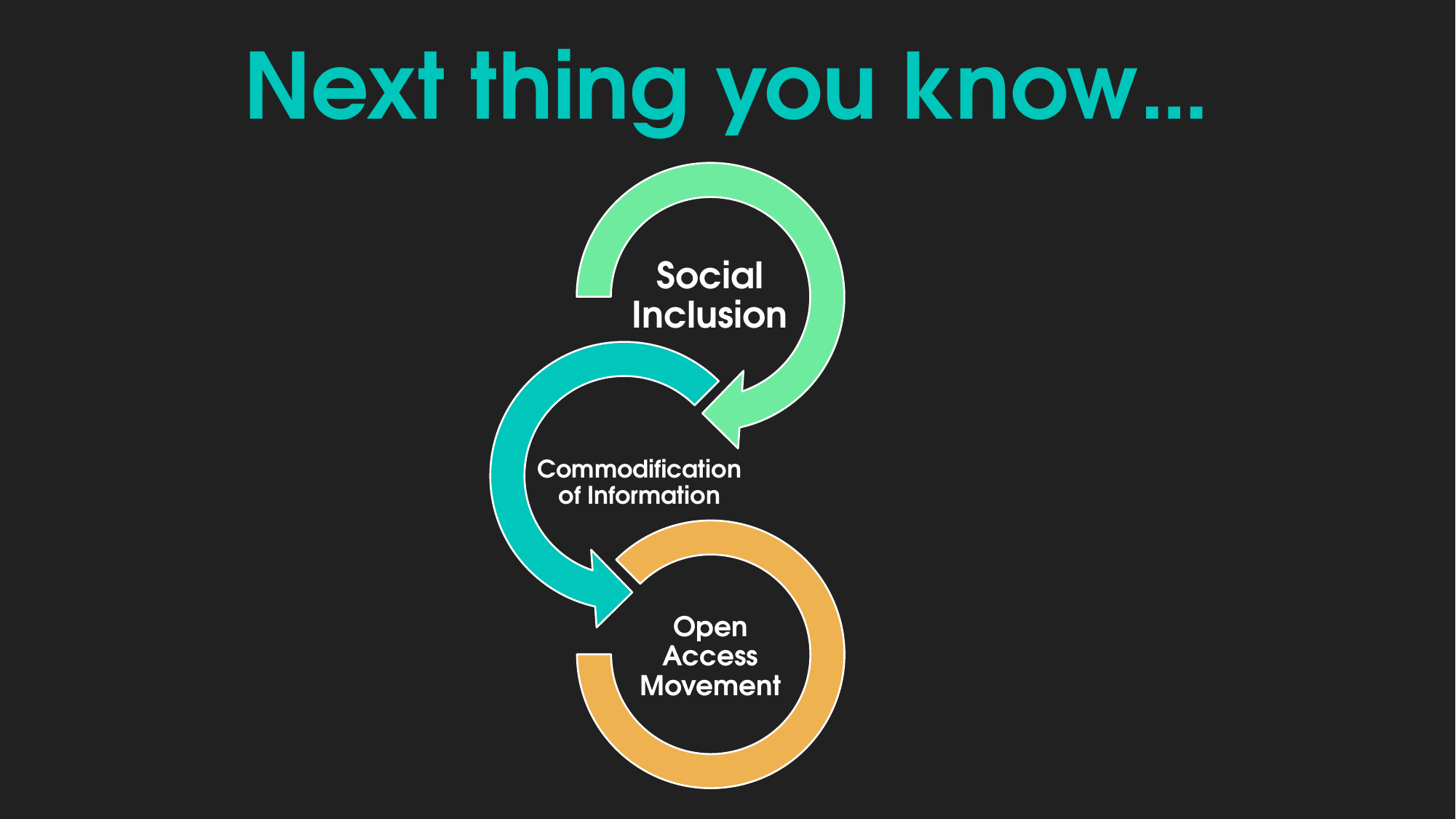

Next thing you know…
Social Inclusion
Commodification of Information
Open Access Movement